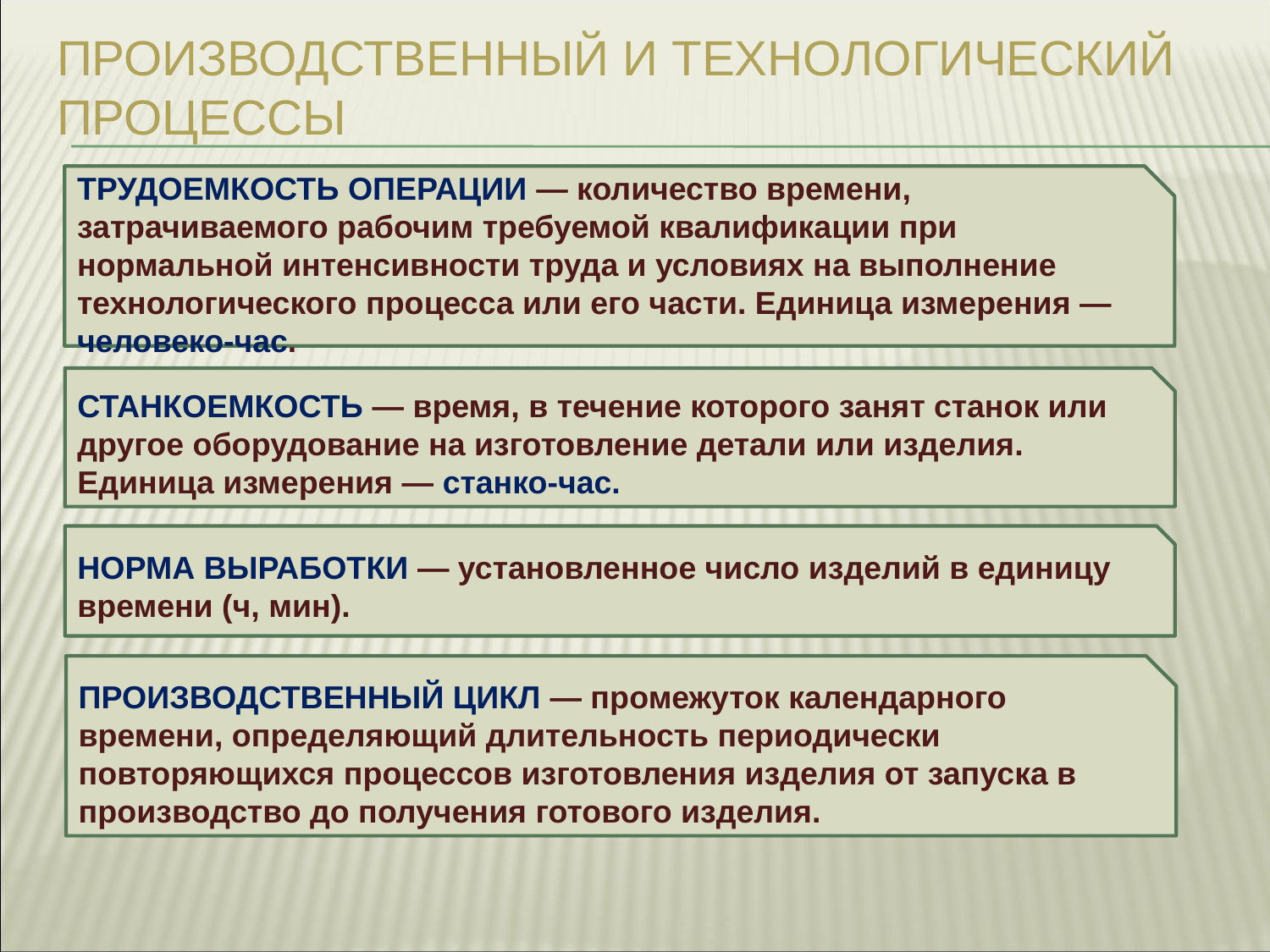

# Производственный и технологический процессы
ТРУДОЕМКОСТЬ ОПЕРАЦИИ — количество времени, затрачиваемого рабочим требуемой квалификации при нормальной интенсивности труда и условиях на выполнение технологического процесса или его части. Единица измерения — человеко-час.
СТАНКОЕМКОСТЬ — время, в течение которого занят станок или другое оборудование на изготовление детали или изделия. Единица измерения — станко-час.
НОРМА ВЫРАБОТКИ — установленное число изделий в единицу времени (ч, мин).
ПРОИЗВОДСТВЕННЫЙ ЦИКЛ — промежуток календарного времени, определяющий длительность периодически повторяющихся процессов изготовления изделия от запуска в производство до получения готового изделия.